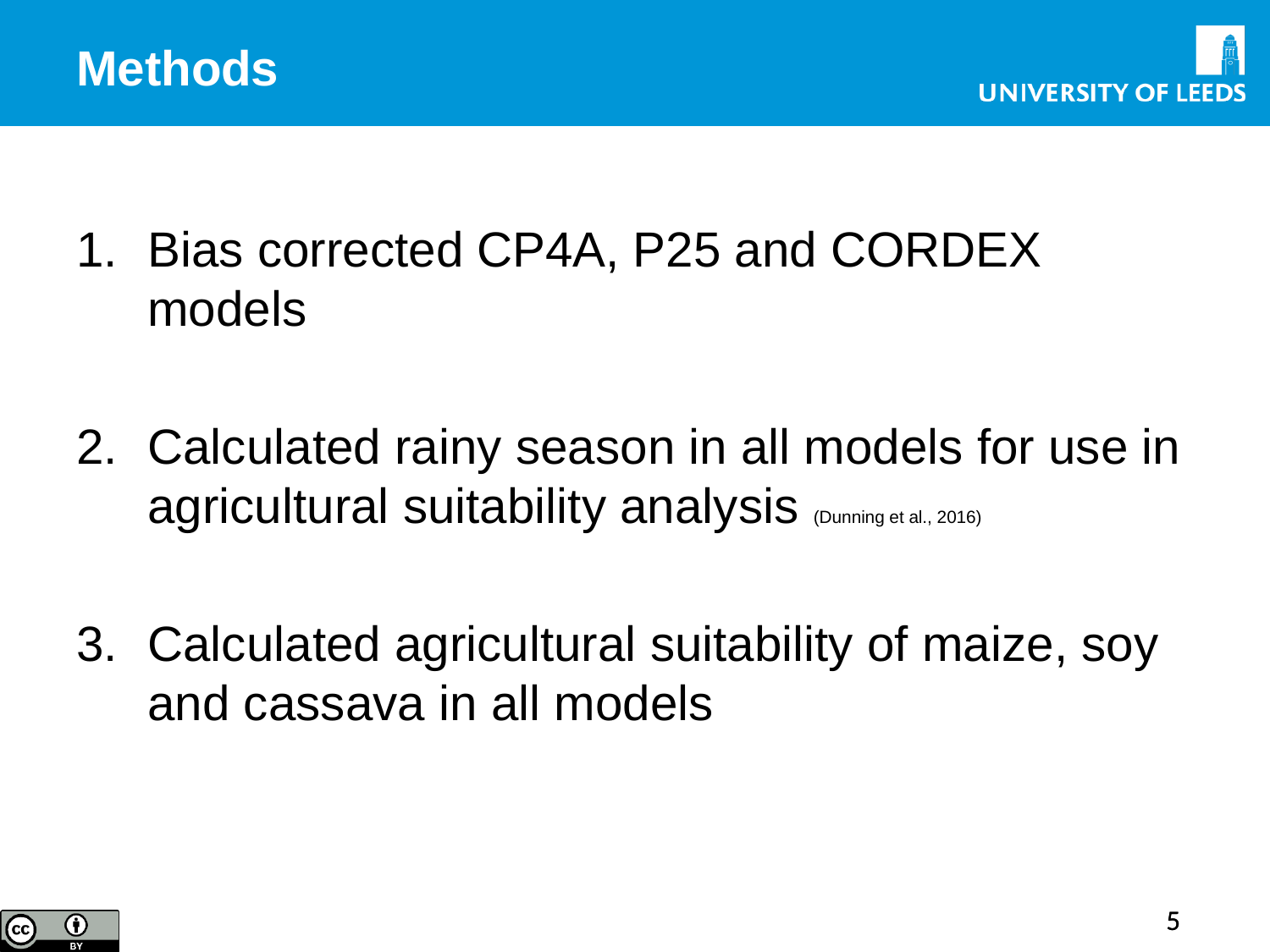

# Methods
Bias corrected CP4A, P25 and CORDEX models

Calculated rainy season in all models for use in agricultural suitability analysis (Dunning et al., 2016)

Calculated agricultural suitability of maize, soy and cassava in all models